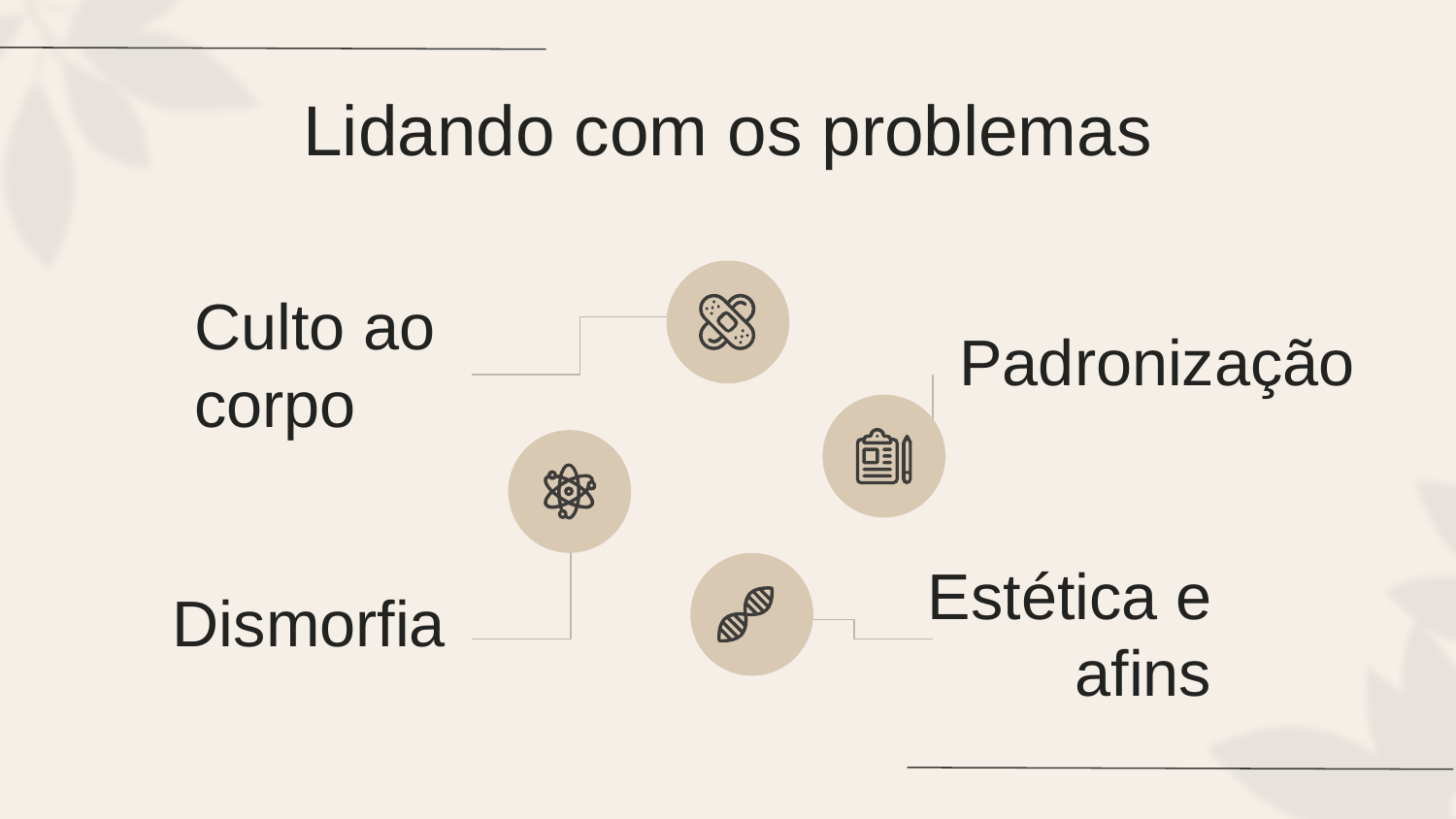

# Lidando com os problemas

Padronização
Culto ao corpo

Dismorfia
Estética e afins